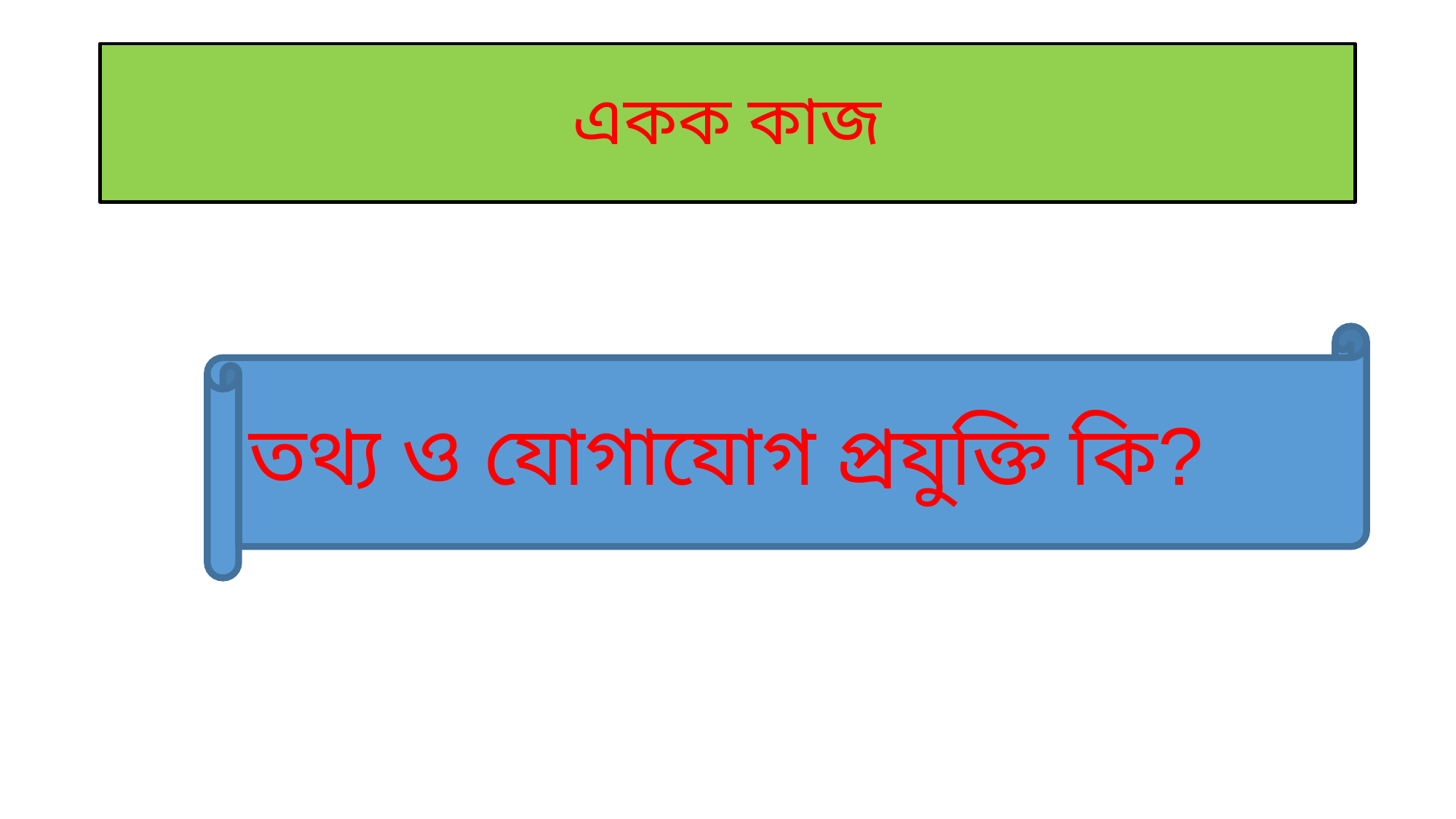

# একক কাজ

তথ্য ও যোগাযোগ প্রযুক্তি কি?